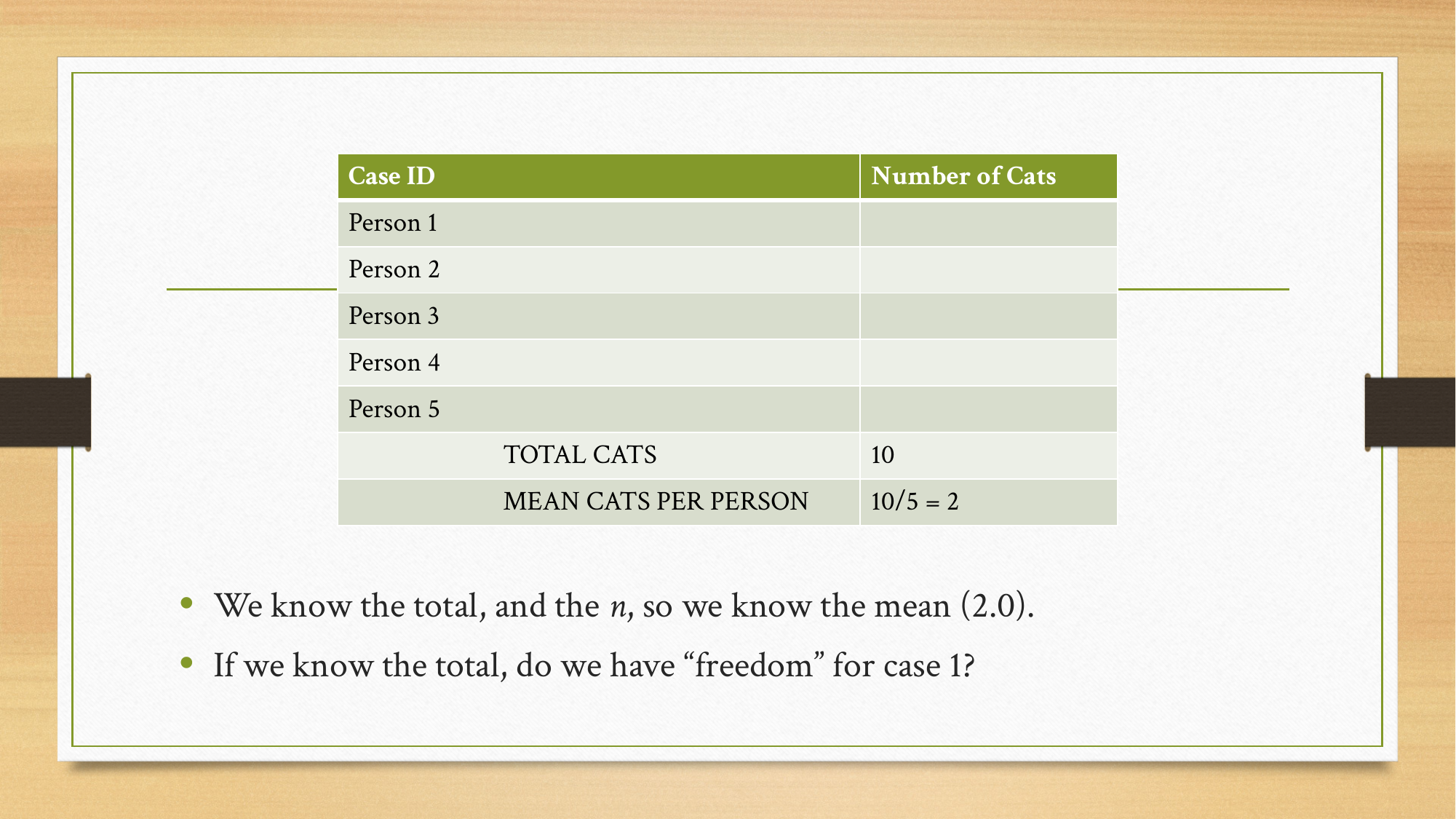

| Case ID | Number of Cats |
| --- | --- |
| Person 1 |  |
| Person 2 |  |
| Person 3 |  |
| Person 4 |  |
| Person 5 |  |
| TOTAL CATS | 10 |
| MEAN CATS PER PERSON | 10/5 = 2 |
We know the total, and the n, so we know the mean (2.0).
If we know the total, do we have “freedom” for case 1?